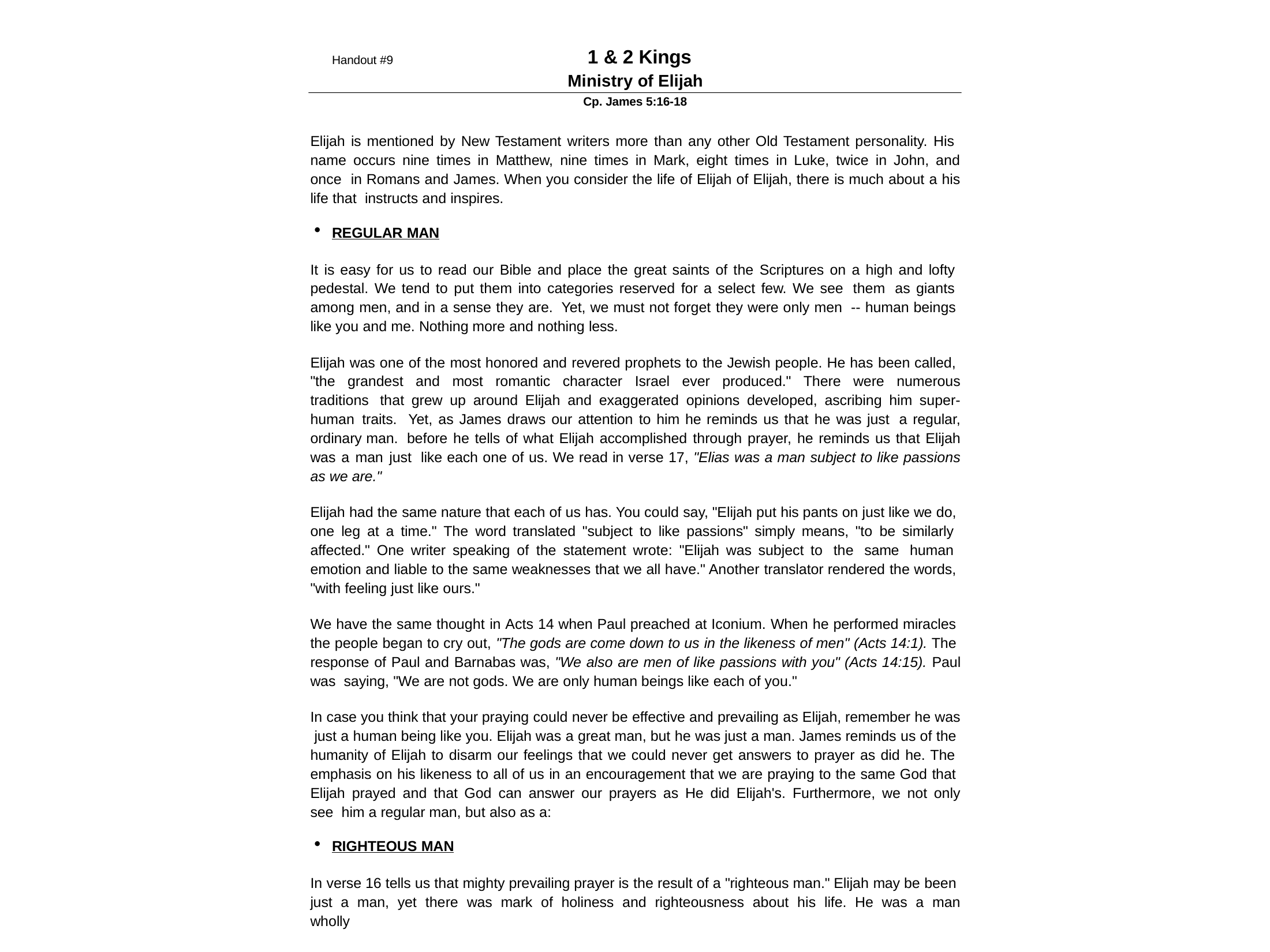

1 & 2 Kings
Ministry of Elijah
Handout #9

Cp. James 5:16-18

Elijah is mentioned by New Testament writers more than any other Old Testament personality. His  name occurs nine times in Matthew, nine times in Mark, eight times in Luke, twice in John, and once  in Romans and James. When you consider the life of Elijah of Elijah, there is much about a his life that  instructs and inspires.

REGULAR MAN

It is easy for us to read our Bible and place the great saints of the Scriptures on a high and lofty  pedestal. We tend to put them into categories reserved for a select few. We see them as giants  among men, and in a sense they are. Yet, we must not forget they were only men -- human beings  like you and me. Nothing more and nothing less.
Elijah was one of the most honored and revered prophets to the Jewish people. He has been called,  "the grandest and most romantic character Israel ever produced." There were numerous traditions  that grew up around Elijah and exaggerated opinions developed, ascribing him super-human traits.  Yet, as James draws our attention to him he reminds us that he was just a regular, ordinary man.  before he tells of what Elijah accomplished through prayer, he reminds us that Elijah was a man just  like each one of us. We read in verse 17, "Elias was a man subject to like passions as we are."
Elijah had the same nature that each of us has. You could say, "Elijah put his pants on just like we do,  one leg at a time." The word translated "subject to like passions" simply means, "to be similarly  affected." One writer speaking of the statement wrote: "Elijah was subject to the same human  emotion and liable to the same weaknesses that we all have." Another translator rendered the words,  "with feeling just like ours."
We have the same thought in Acts 14 when Paul preached at Iconium. When he performed miracles  the people began to cry out, "The gods are come down to us in the likeness of men" (Acts 14:1). The  response of Paul and Barnabas was, "We also are men of like passions with you" (Acts 14:15). Paul was  saying, "We are not gods. We are only human beings like each of you."
In case you think that your praying could never be effective and prevailing as Elijah, remember he was  just a human being like you. Elijah was a great man, but he was just a man. James reminds us of the  humanity of Elijah to disarm our feelings that we could never get answers to prayer as did he. The  emphasis on his likeness to all of us in an encouragement that we are praying to the same God that  Elijah prayed and that God can answer our prayers as He did Elijah's. Furthermore, we not only see  him a regular man, but also as a:

RIGHTEOUS MAN

In verse 16 tells us that mighty prevailing prayer is the result of a "righteous man." Elijah may be been  just a man, yet there was mark of holiness and righteousness about his life. He was a man wholly